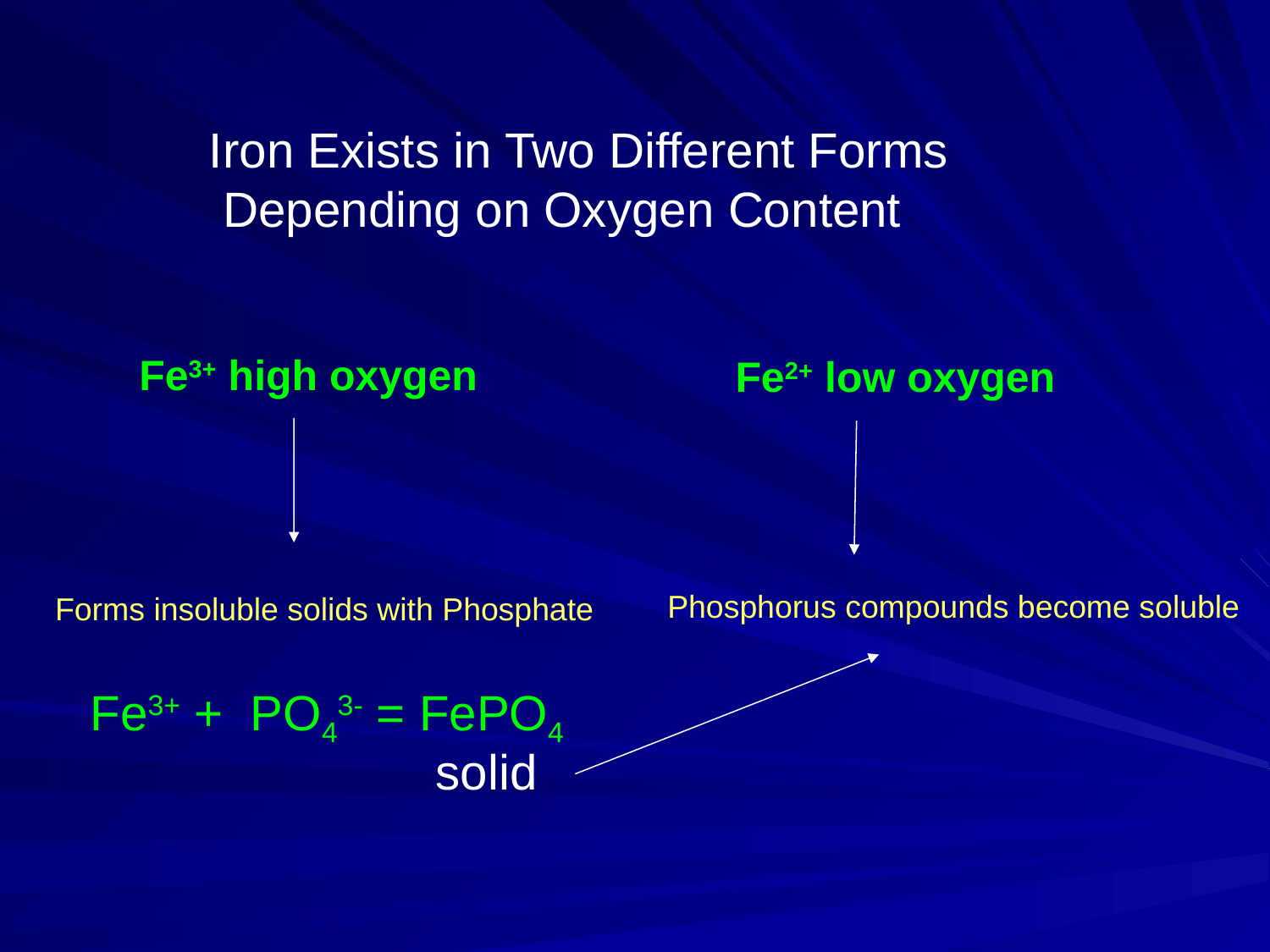

Iron Exists in Two Different Forms
 Depending on Oxygen Content
Fe3+ high oxygen
Fe2+ low oxygen

Phosphorus compounds become soluble
Forms insoluble solids with Phosphate

Fe3+ +  PO43- = FePO4
solid